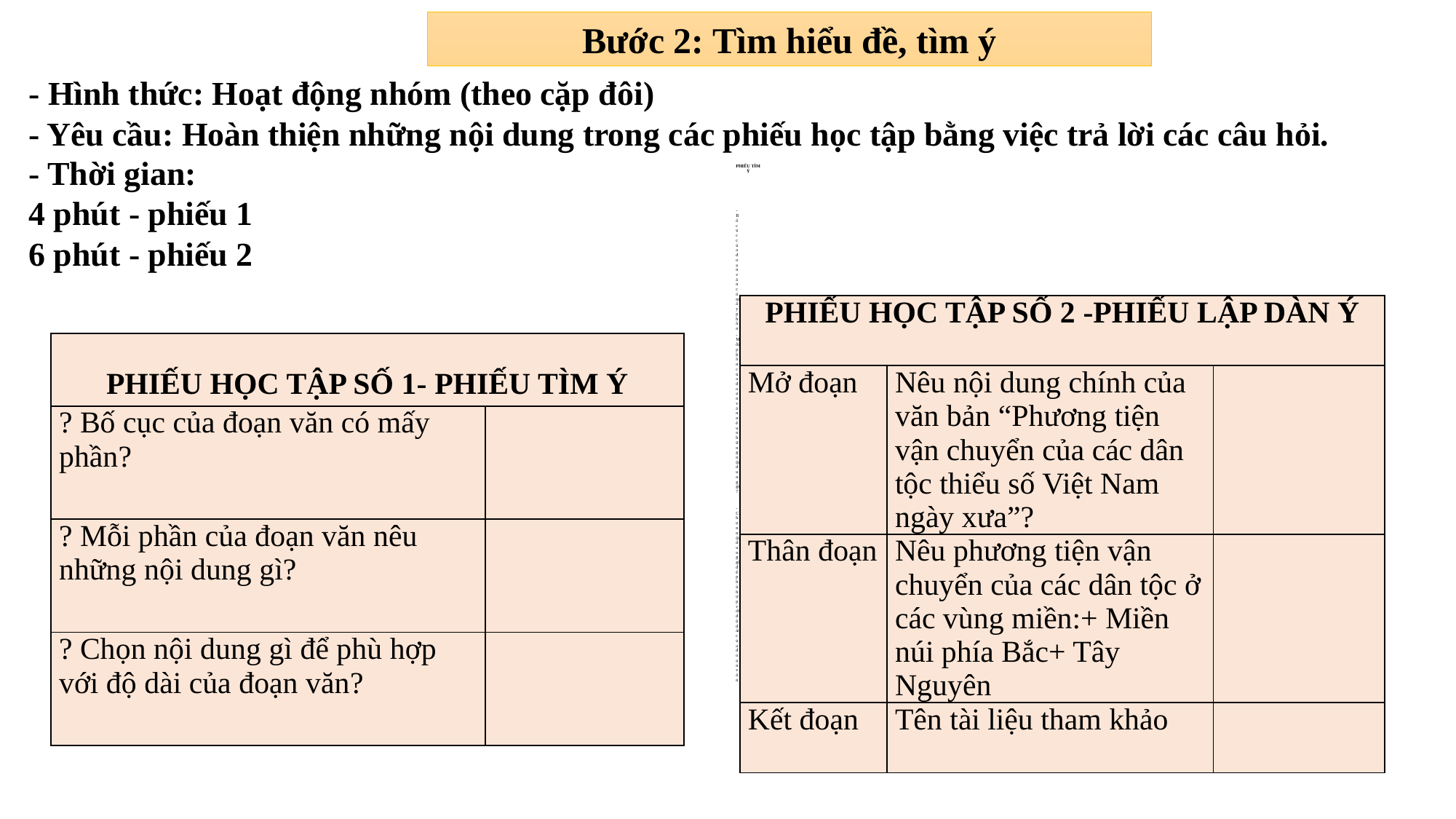

Bước 2: Tìm hiểu đề, tìm ý
- Hình thức: Hoạt động nhóm (theo cặp đôi)
- Yêu cầu: Hoàn thiện những nội dung trong các phiếu học tập bằng việc trả lời các câu hỏi.
- Thời gian:
4 phút - phiếu 1
6 phút - phiếu 2
| PHIẾU TÌM Ý |  |
| --- | --- |
| - Bố cục của đoạn văn có mấy phần |  |
| - Mỗi phần của đoạn văn nêu những nội dung gì? |  |
| - Chọn nội dung gì để phù hợp với độ dài của đoạn văn |  |
| PHIẾU HỌC TẬP SỐ 2 -PHIẾU LẬP DÀN Ý |  |  |
| --- | --- | --- |
| Mở đoạn | Nêu nội dung chính của văn bản “Phương tiện vận chuyển của các dân tộc thiểu số Việt Nam ngày xưa”? |  |
| Thân đoạn | Nêu phương tiện vận chuyển của các dân tộc ở các vùng miền:+ Miền núi phía Bắc+ Tây Nguyên |  |
| Kết đoạn | Tên tài liệu tham khảo |  |
| PHIẾU HỌC TẬP SỐ 1- PHIẾU TÌM Ý |  |
| --- | --- |
| ? Bố cục của đoạn văn có mấy phần? |  |
| ? Mỗi phần của đoạn văn nêu những nội dung gì? |  |
| ? Chọn nội dung gì để phù hợp với độ dài của đoạn văn? |  |